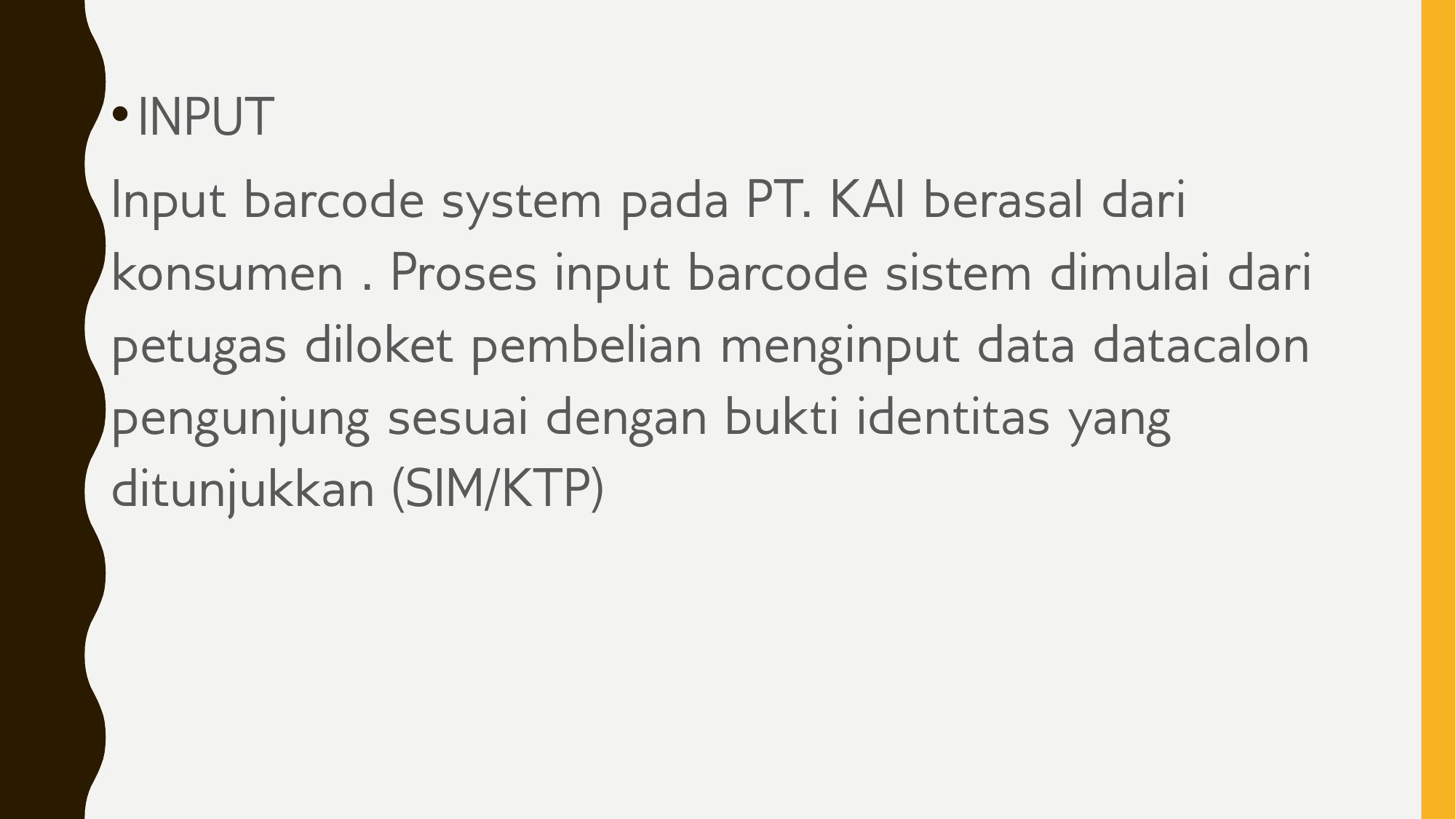

INPUT
Input barcode system pada PT. KAI berasal dari konsumen . Proses input barcode sistem dimulai dari petugas diloket pembelian menginput data datacalon pengunjung sesuai dengan bukti identitas yang ditunjukkan (SIM/KTP)